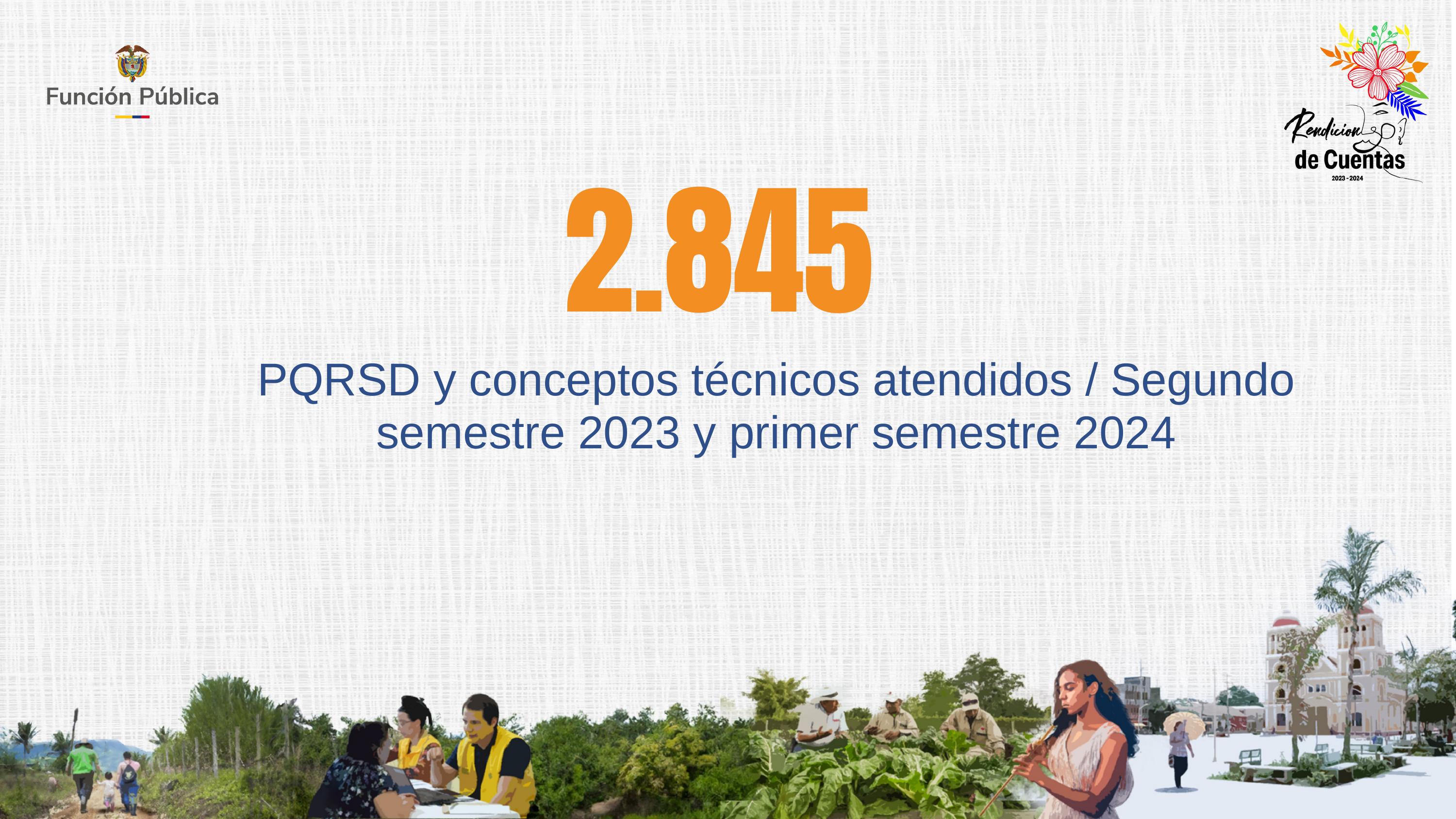

2.845
PQRSD y conceptos técnicos atendidos / Segundo semestre 2023 y primer semestre 2024